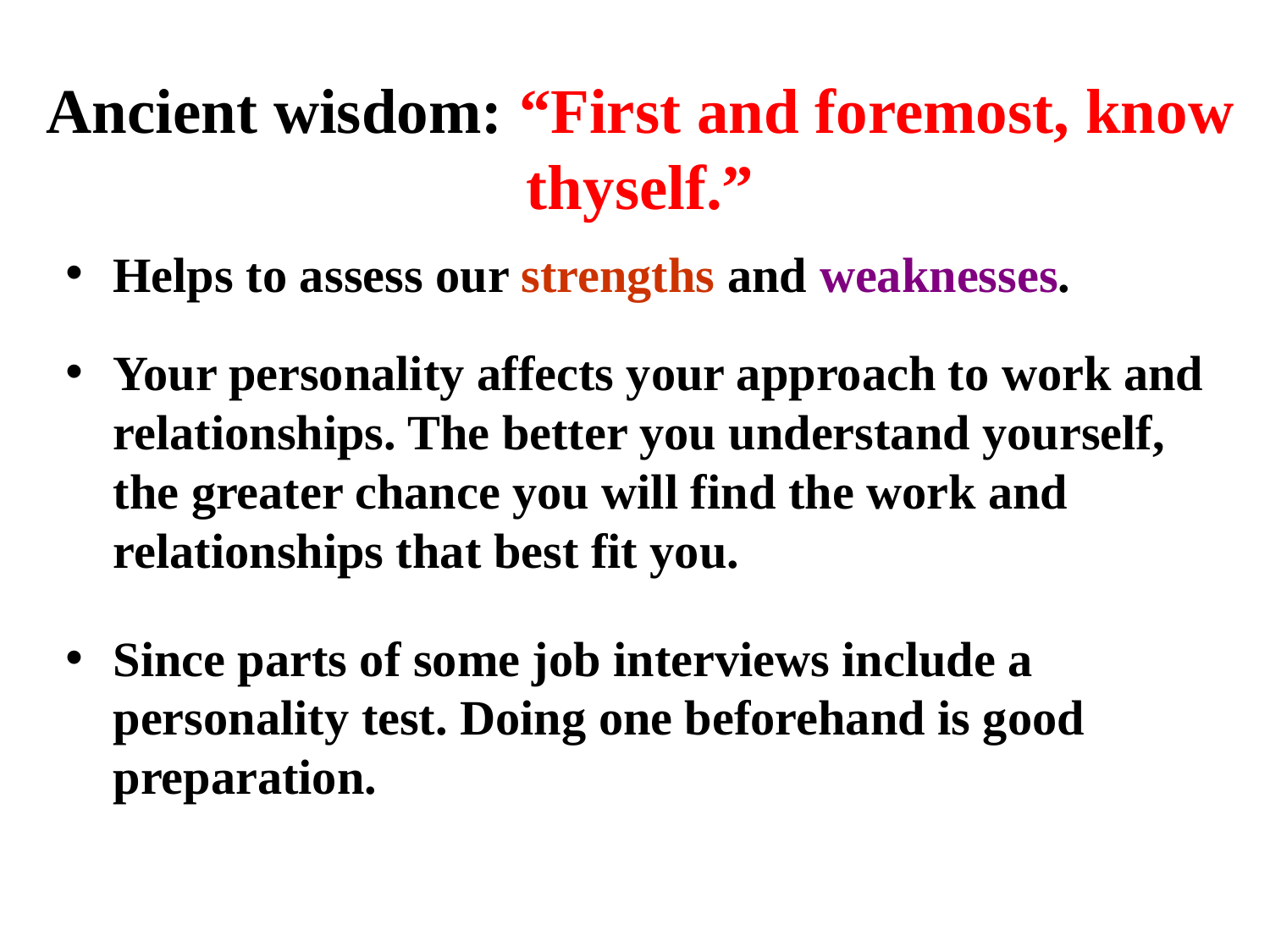

# Ancient wisdom: “First and foremost, know thyself.”

Helps to assess our strengths and weaknesses.

Your personality affects your approach to work and relationships. The better you understand yourself, the greater chance you will find the work and relationships that best fit you.

Since parts of some job interviews include a personality test. Doing one beforehand is good preparation.